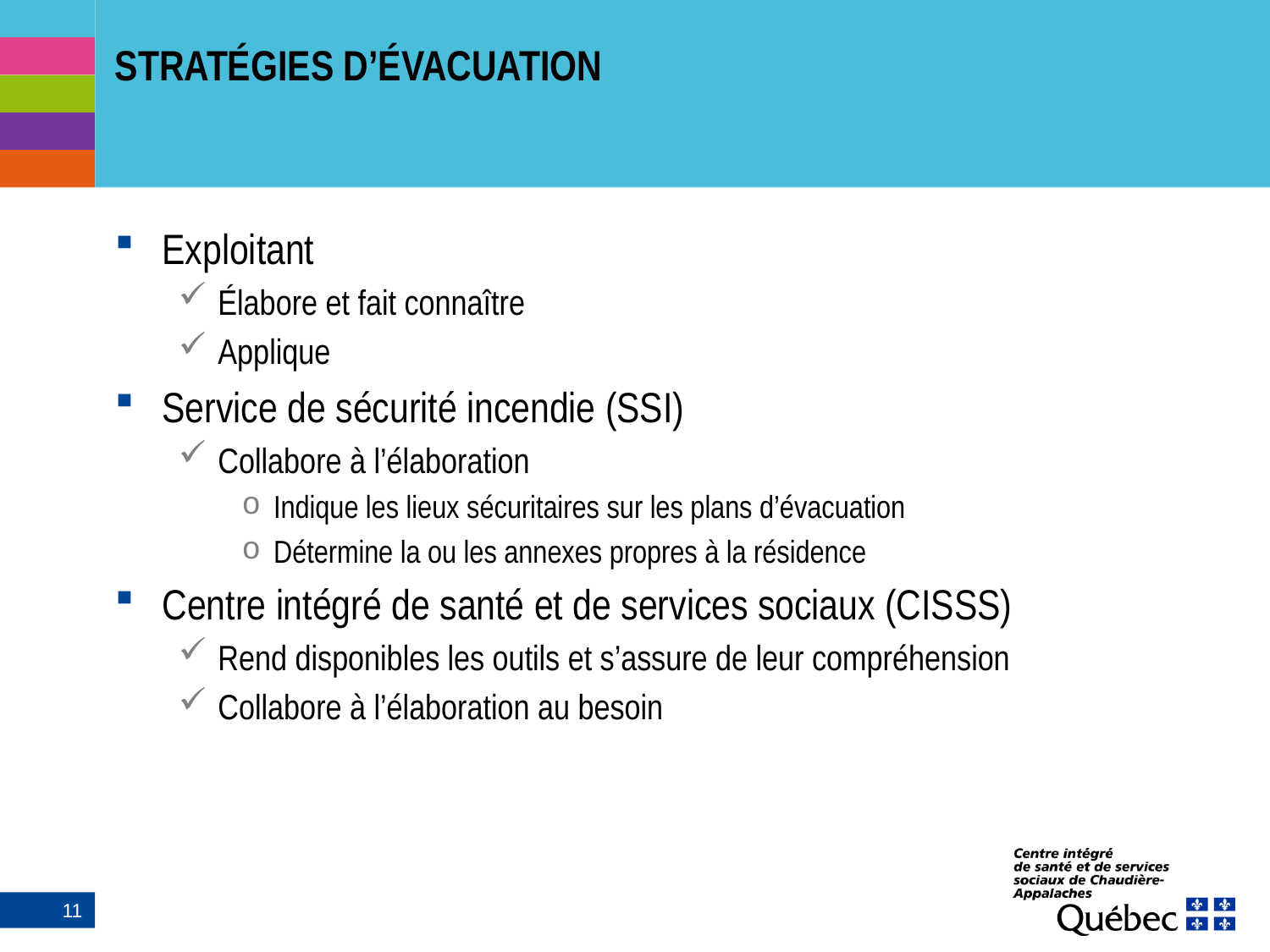

# STRATÉGIES D’ÉVACUATION
Exploitant
Élabore et fait connaître
Applique
Service de sécurité incendie (SSI)
Collabore à l’élaboration
Indique les lieux sécuritaires sur les plans d’évacuation
Détermine la ou les annexes propres à la résidence
Centre intégré de santé et de services sociaux (CISSS)
Rend disponibles les outils et s’assure de leur compréhension
Collabore à l’élaboration au besoin